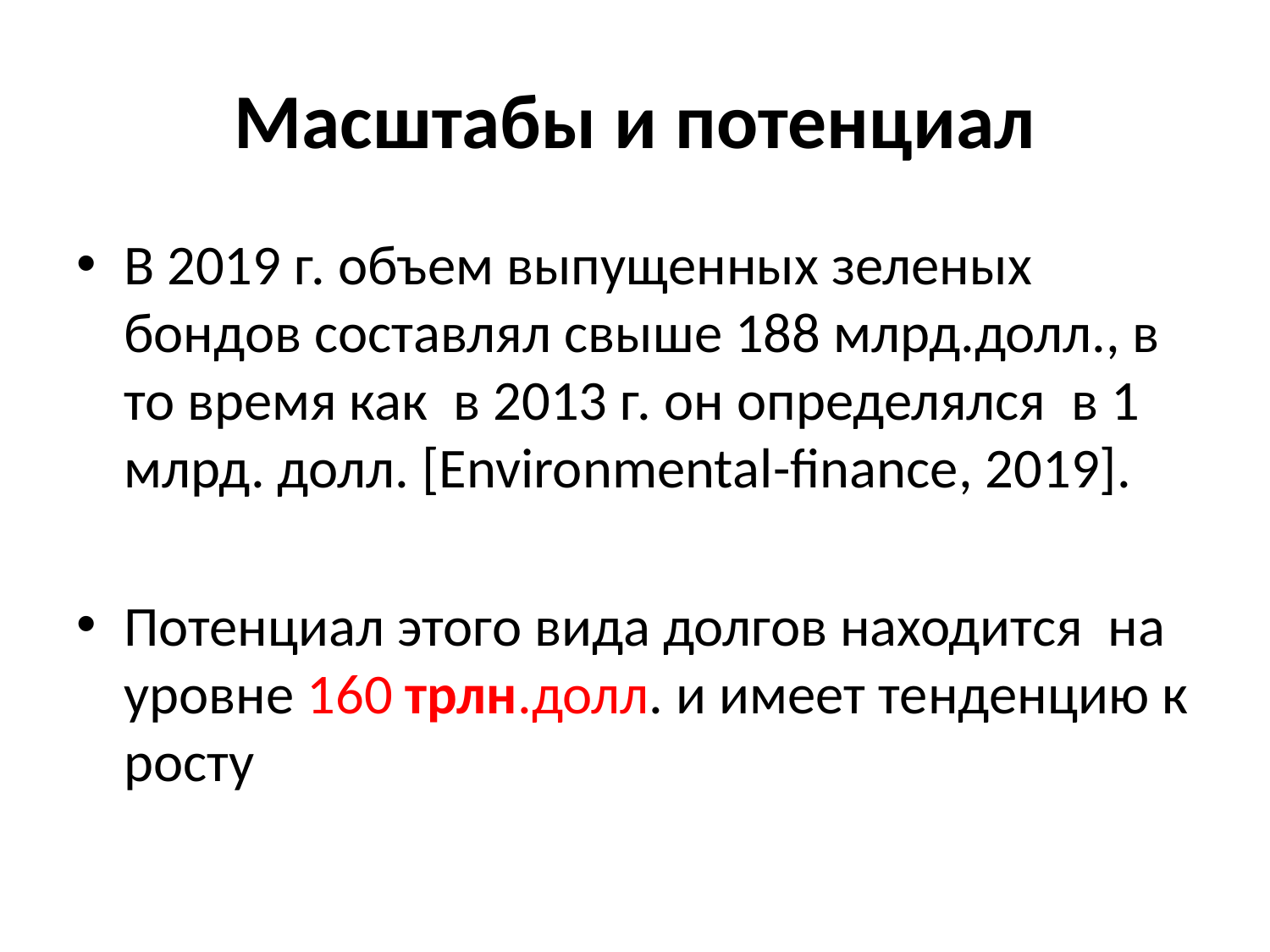

# Масштабы и потенциал
В 2019 г. объем выпущенных зеленых бондов составлял свыше 188 млрд.долл., в то время как  в 2013 г. он определялся  в 1 млрд. долл. [Environmental-finance, 2019].

Потенциал этого вида долгов находится  на уровне 160 трлн.долл. и имеет тенденцию к росту